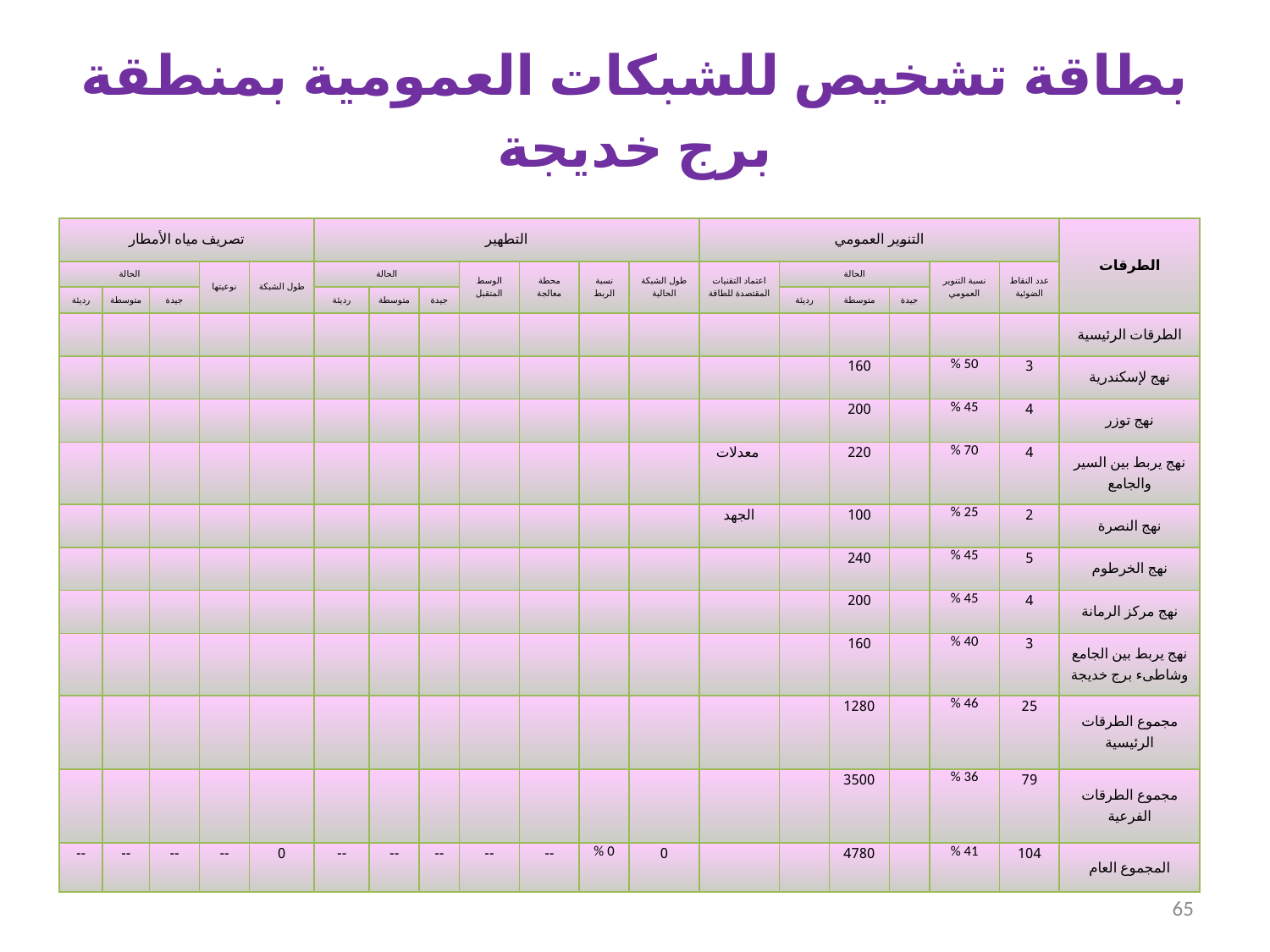

# بطاقة تشخيص للشبكات العمومية بمنطقة برج خديجة
| تصريف مياه الأمطار |  |  |  |  | التطهير |  |  |  |  |  |  | التنوير العمومي |  |  |  |  |  | الطرقات |
| --- | --- | --- | --- | --- | --- | --- | --- | --- | --- | --- | --- | --- | --- | --- | --- | --- | --- | --- |
| الحالة |  |  | نوعيتها | طول الشبكة | الحالة |  |  | الوسط المتقبل | محطة معالجة | نسبة الربط | طول الشبكة الحالية | اعتماد التقنيات المقتصدة للطاقة | الحالة |  |  | نسبة التنوير العمومي | عدد النقاط الضوئية |  |
| رديئة | متوسطة | جيدة |  |  | رديئة | متوسطة | جيدة |  |  |  |  |  | رديئة | متوسطة | جيدة |  |  |  |
|  |  |  |  |  |  |  |  |  |  |  |  |  |  |  |  |  |  | الطرقات الرئيسية |
|  |  |  |  |  |  |  |  |  |  |  |  |  |  | 160 |  | % 50 | 3 | نهج لإسكندرية |
|  |  |  |  |  |  |  |  |  |  |  |  |  |  | 200 |  | % 45 | 4 | نهج توزر |
|  |  |  |  |  |  |  |  |  |  |  |  | معدلات |  | 220 |  | % 70 | 4 | نهج يربط بين السير والجامع |
|  |  |  |  |  |  |  |  |  |  |  |  | الجهد |  | 100 |  | % 25 | 2 | نهج النصرة |
|  |  |  |  |  |  |  |  |  |  |  |  |  |  | 240 |  | % 45 | 5 | نهج الخرطوم |
|  |  |  |  |  |  |  |  |  |  |  |  |  |  | 200 |  | % 45 | 4 | نهج مركز الرمانة |
|  |  |  |  |  |  |  |  |  |  |  |  |  |  | 160 |  | % 40 | 3 | نهج يربط بين الجامع وشاطىء برج خديجة |
|  |  |  |  |  |  |  |  |  |  |  |  |  |  | 1280 |  | % 46 | 25 | مجموع الطرقات الرئيسية |
|  |  |  |  |  |  |  |  |  |  |  |  |  |  | 3500 |  | % 36 | 79 | مجموع الطرقات الفرعية |
| -- | -- | -- | -- | 0 | -- | -- | -- | -- | -- | % 0 | 0 |  |  | 4780 |  | % 41 | 104 | المجموع العام |
65